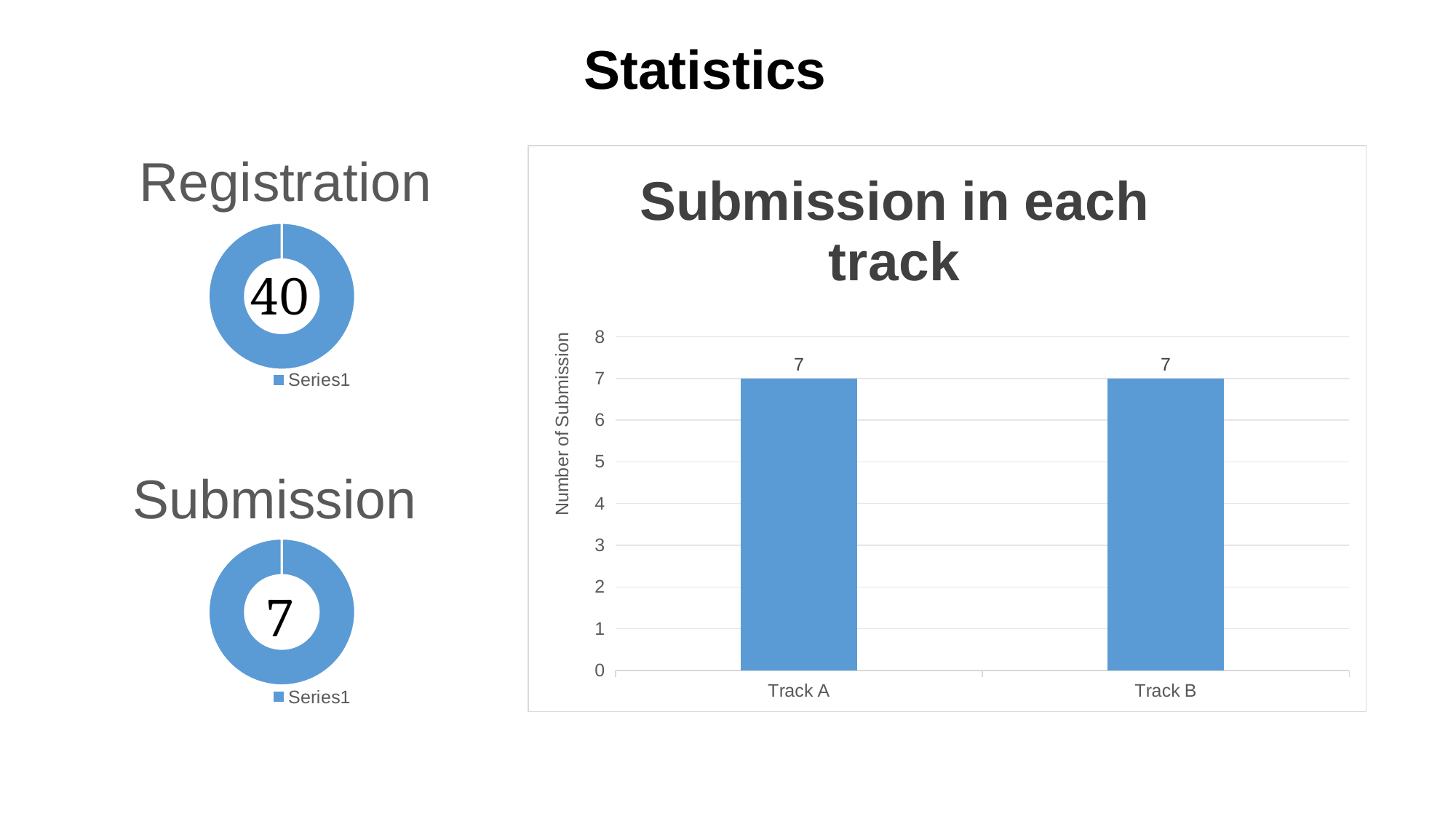

Statistics

### Chart: Registration

| Category | Registration |
|---|---|
|  | 85.0 |

### Chart: Submission in each track

| Category |  |
|---|---|
| Track A | 7.0 |
| Track B | 7.0 |
40

### Chart: Submission

| Category | Registration |
|---|---|
|  | 85.0 |
7